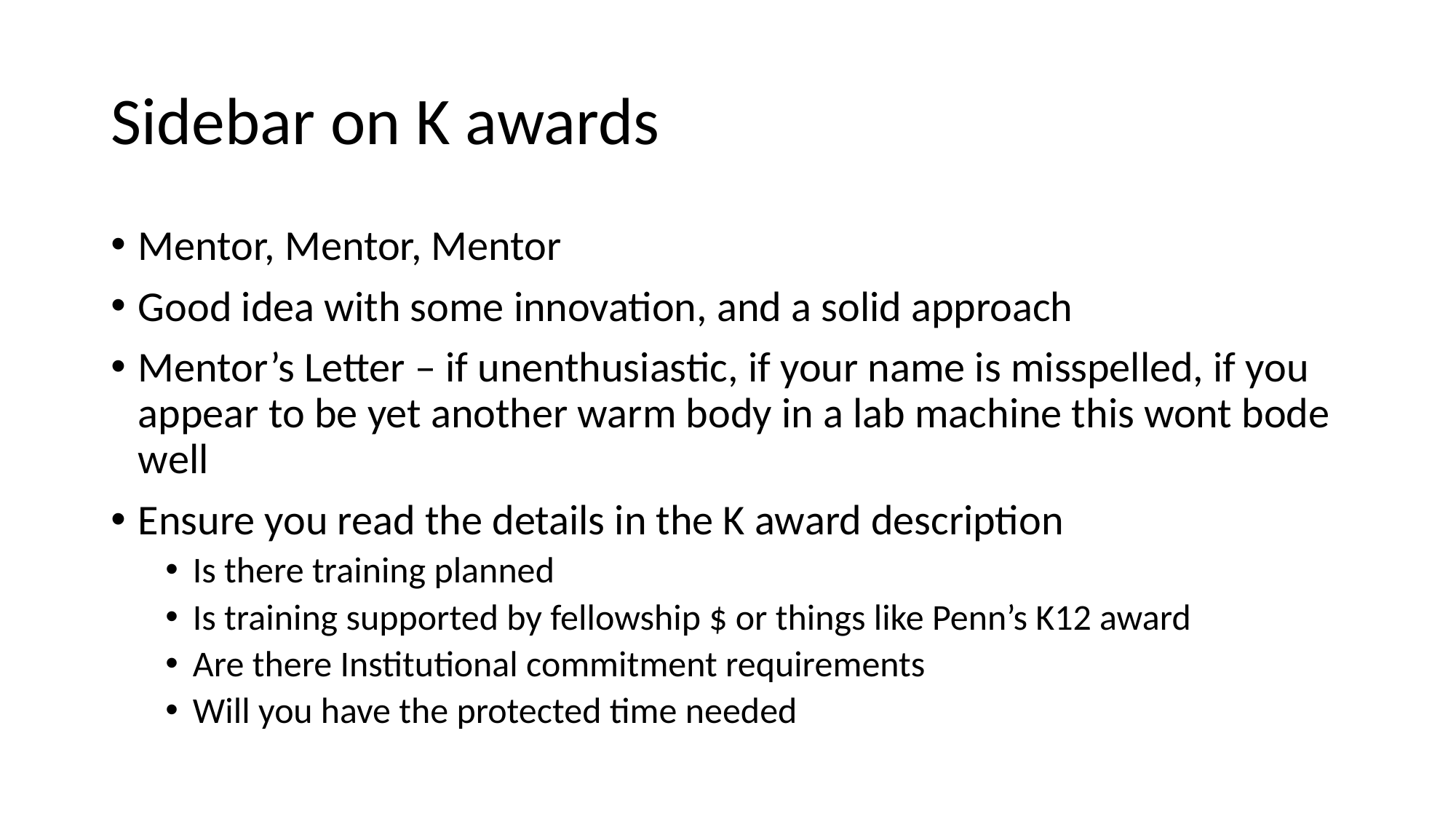

# Sidebar on K awards
Mentor, Mentor, Mentor
Good idea with some innovation, and a solid approach
Mentor’s Letter – if unenthusiastic, if your name is misspelled, if you appear to be yet another warm body in a lab machine this wont bode well
Ensure you read the details in the K award description
Is there training planned
Is training supported by fellowship $ or things like Penn’s K12 award
Are there Institutional commitment requirements
Will you have the protected time needed